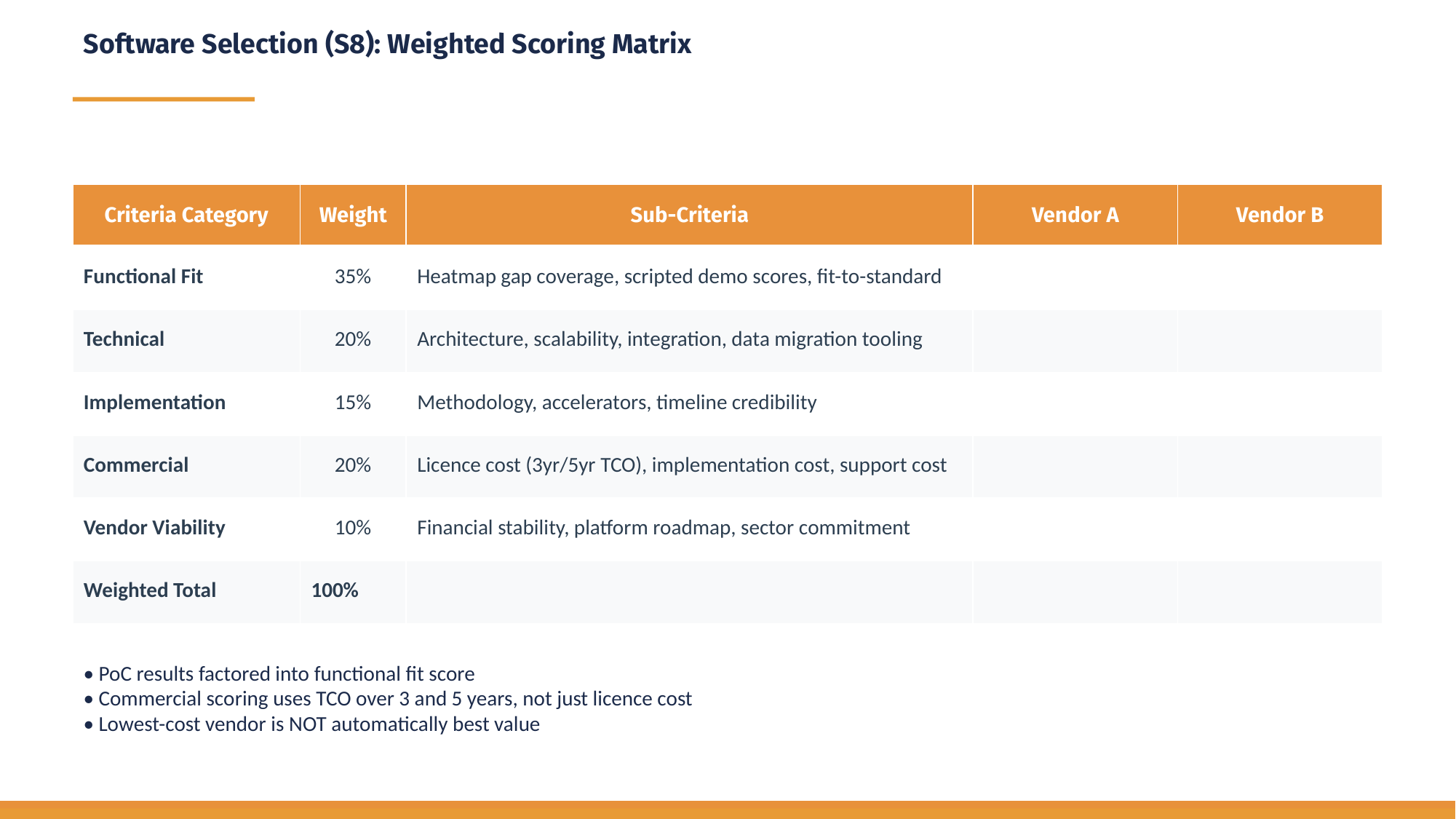

Software Selection (S8): Weighted Scoring Matrix

| Criteria Category | Weight | Sub-Criteria | Vendor A | Vendor B |
| --- | --- | --- | --- | --- |
| Functional Fit | 35% | Heatmap gap coverage, scripted demo scores, fit-to-standard |  |  |
| Technical | 20% | Architecture, scalability, integration, data migration tooling |  |  |
| Implementation | 15% | Methodology, accelerators, timeline credibility |  |  |
| Commercial | 20% | Licence cost (3yr/5yr TCO), implementation cost, support cost |  |  |
| Vendor Viability | 10% | Financial stability, platform roadmap, sector commitment |  |  |
| Weighted Total | 100% |  |  |  |
• PoC results factored into functional fit score
• Commercial scoring uses TCO over 3 and 5 years, not just licence cost
• Lowest-cost vendor is NOT automatically best value